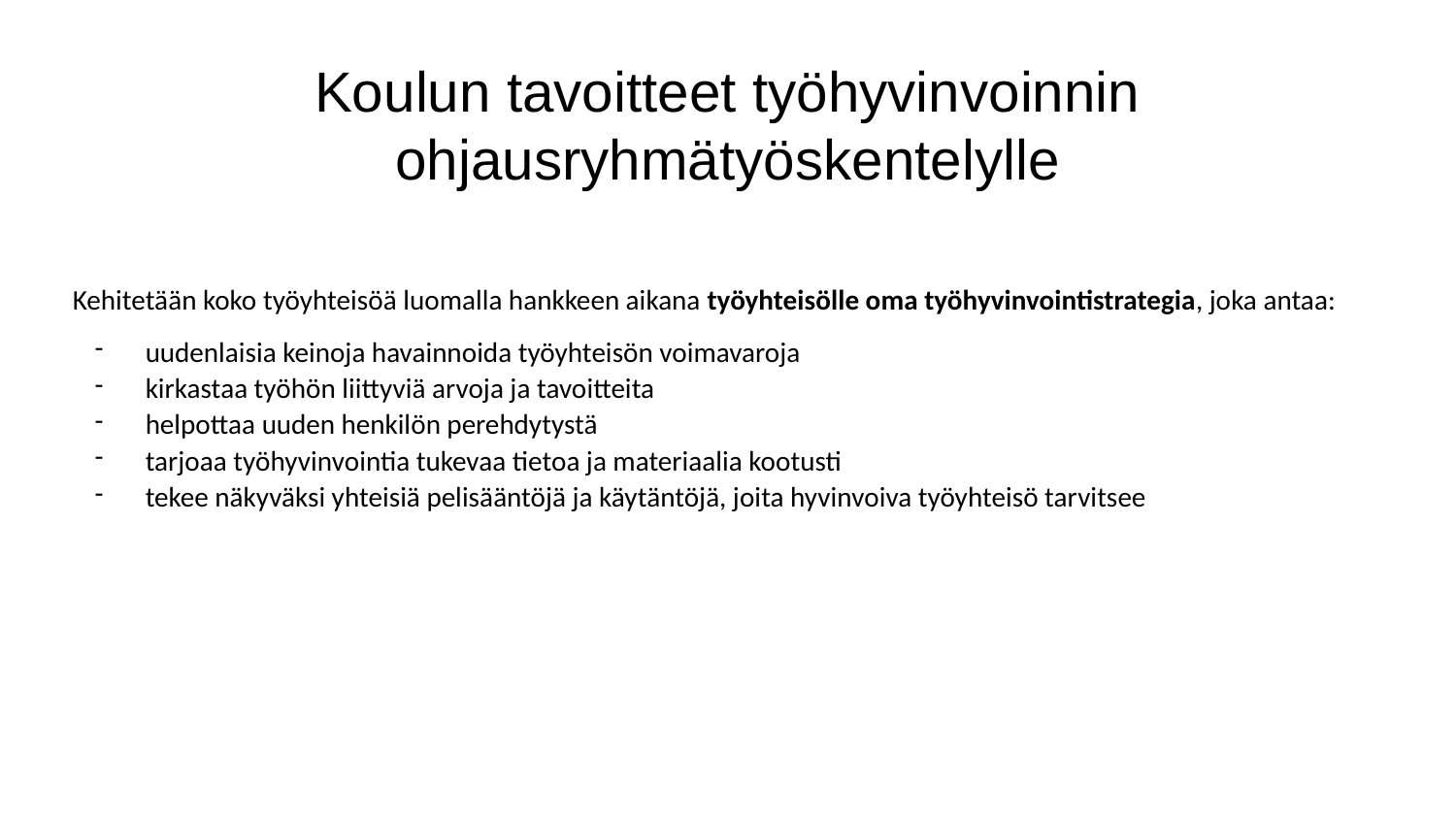

# Koulun tavoitteet työhyvinvoinnin ohjausryhmätyöskentelylle

Kehitetään koko työyhteisöä luomalla hankkeen aikana työyhteisölle oma työhyvinvointistrategia, joka antaa:
uudenlaisia keinoja havainnoida työyhteisön voimavaroja
kirkastaa työhön liittyviä arvoja ja tavoitteita
helpottaa uuden henkilön perehdytystä
tarjoaa työhyvinvointia tukevaa tietoa ja materiaalia kootusti
tekee näkyväksi yhteisiä pelisääntöjä ja käytäntöjä, joita hyvinvoiva työyhteisö tarvitsee